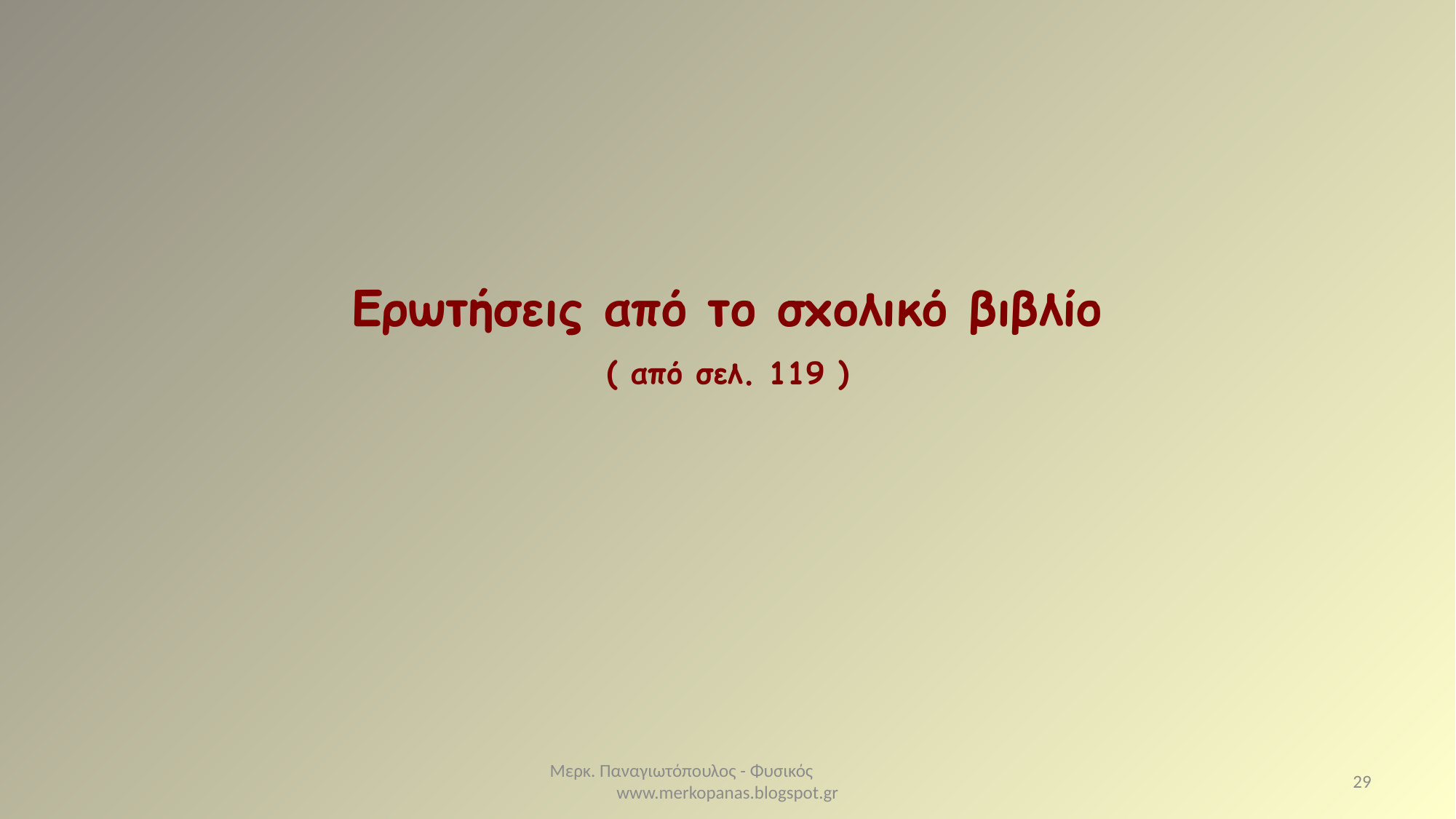

Ερωτήσεις από το σχολικό βιβλίο
( από σελ. 119 )
Μερκ. Παναγιωτόπουλος - Φυσικός                       www.merkopanas.blogspot.gr
29